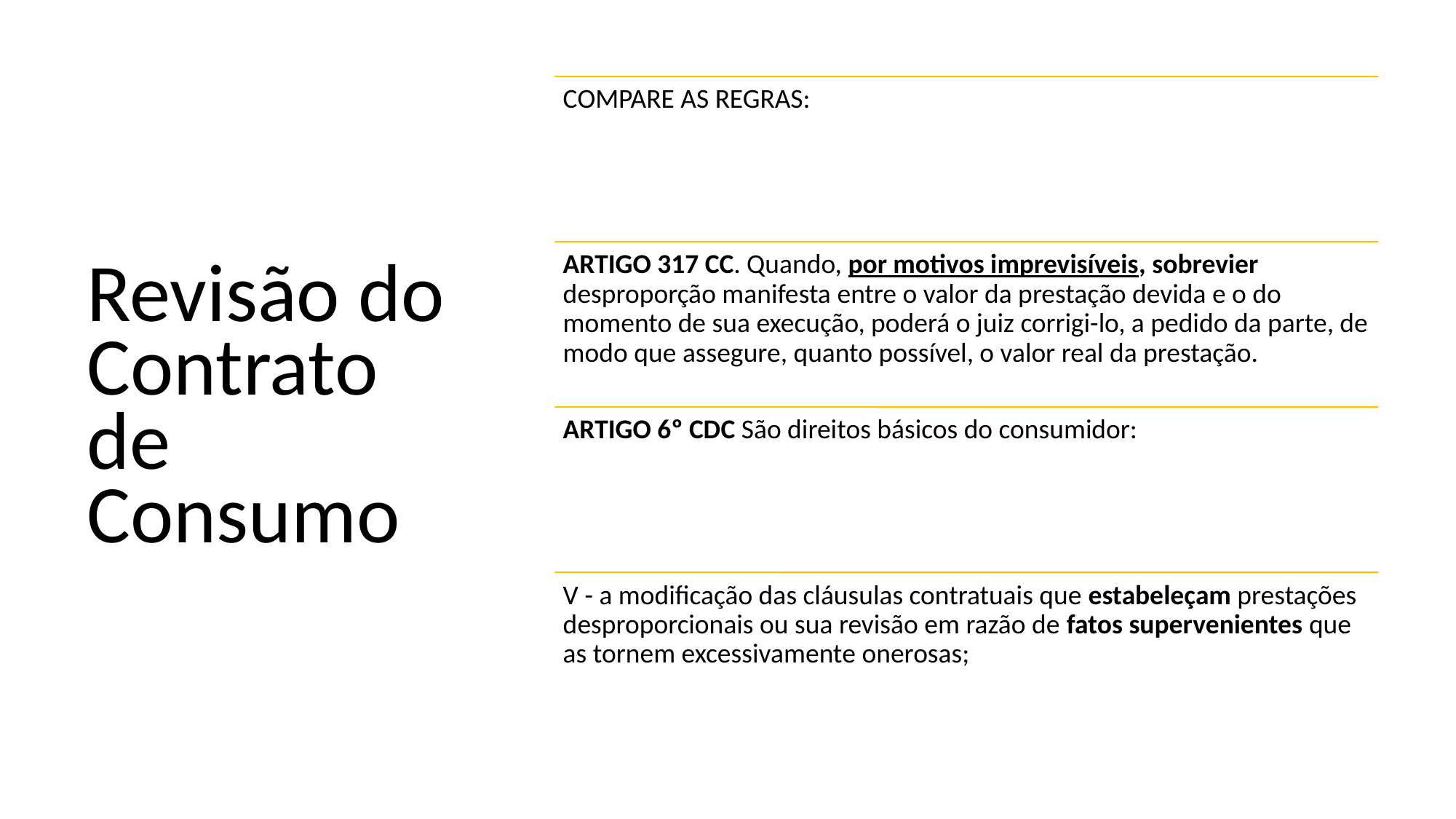

COMPARE AS REGRAS:
ARTIGO 317 CC. Quando, por motivos imprevisíveis, sobrevier desproporção manifesta entre o valor da prestação devida e o do momento de sua execução, poderá o juiz corrigi-lo, a pedido da parte, de modo que assegure, quanto possível, o valor real da prestação.
ARTIGO 6º CDC São direitos básicos do consumidor:
V - a modificação das cláusulas contratuais que estabeleçam prestações desproporcionais ou sua revisão em razão de fatos supervenientes que as tornem excessivamente onerosas;
# Revisão do Contrato de Consumo